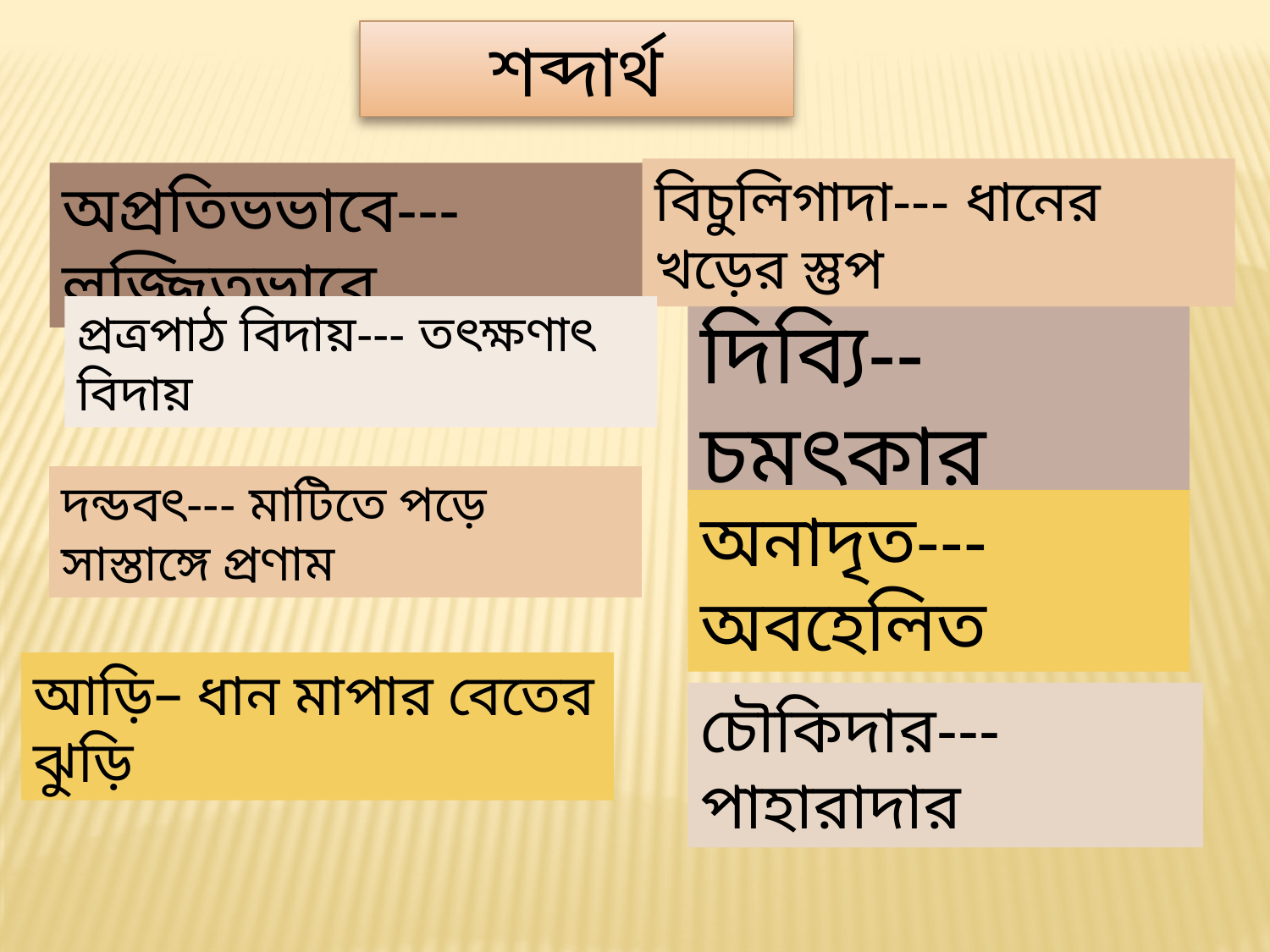

শব্দার্থ

বিচুলিগাদা--- ধানের খড়ের স্তুপ
অপ্রতিভভাবে--- লজ্জিতভাবে
দিব্যি--  চমৎকার
প্রত্রপাঠ বিদায়--- তৎক্ষণাৎ বিদায়
দন্ডবৎ--- মাটিতে পড়ে সাস্তাঙ্গে প্রণাম
অনাদৃত--- অবহেলিত
আড়ি– ধান মাপার বেতের ঝুড়ি
চৌকিদার--- পাহারাদার